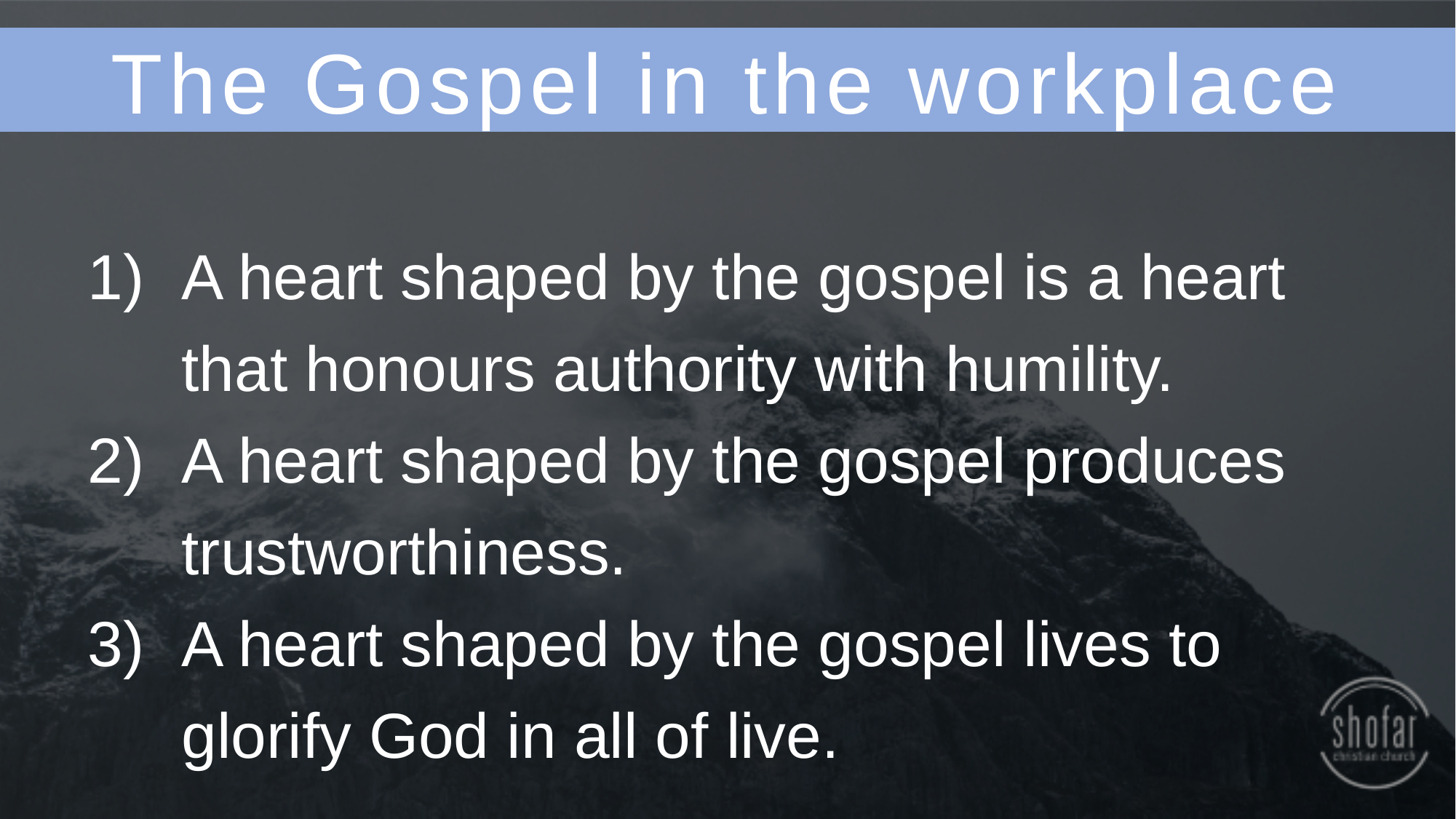

The Gospel in the workplace

A heart shaped by the gospel is a heart that honours authority with humility.
A heart shaped by the gospel produces trustworthiness.
A heart shaped by the gospel lives to glorify God in all of live.